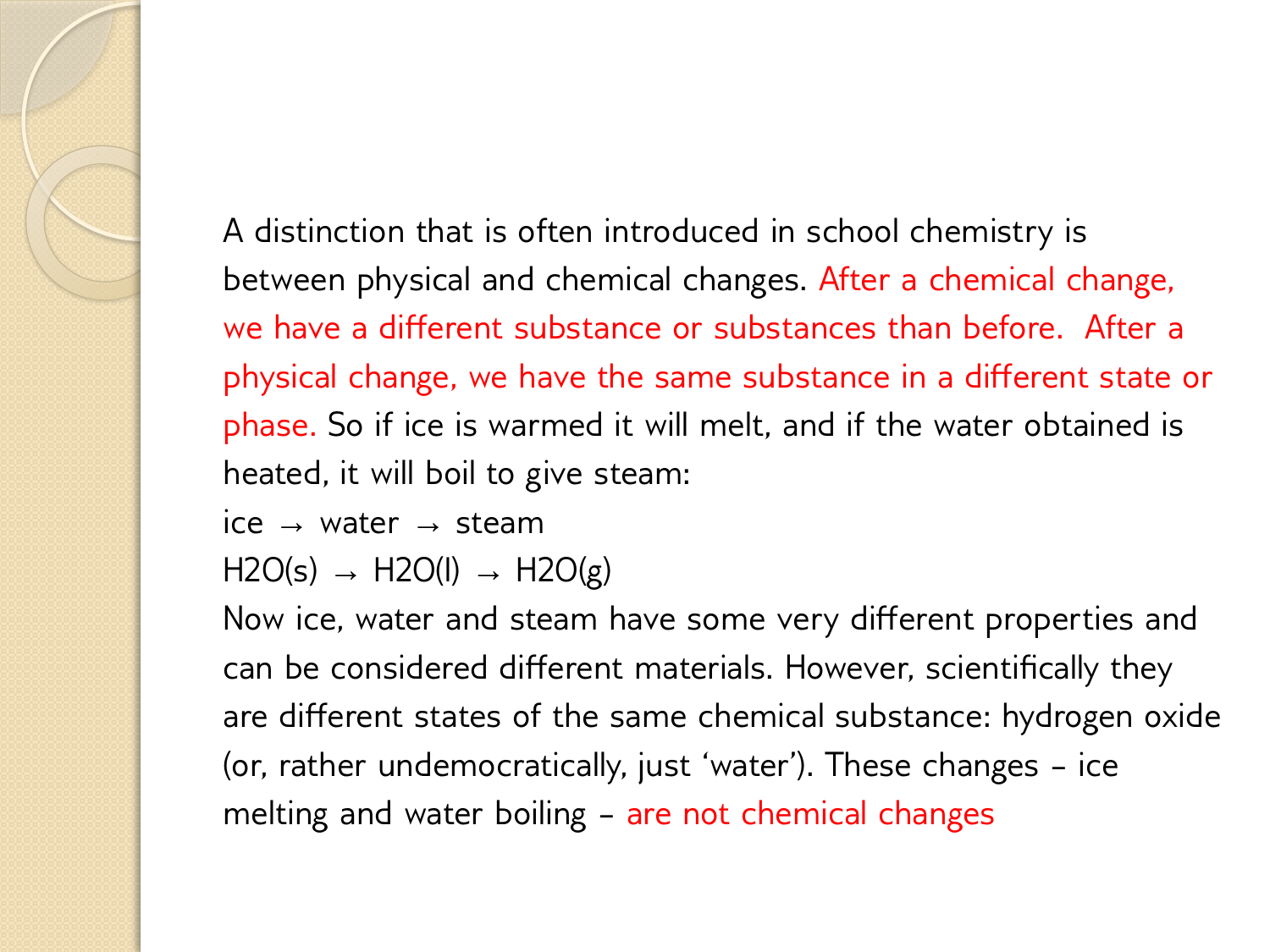

A distinction that is often introduced in school chemistry is
between physical and chemical changes. After a chemical change,
we have a different substance or substances than before.  After a
physical change, we have the same substance in a different state or
phase. So if ice is warmed it will melt, and if the water obtained is
heated, it will boil to give steam:
ice → water → steam
H2O(s) → H2O(l) → H2O(g)
Now ice, water and steam have some very different properties and
can be considered different materials. However, scientifically they
are different states of the same chemical substance: hydrogen oxide
(or, rather undemocratically, just ‘water’). These changes – ice
melting and water boiling – are not chemical changes